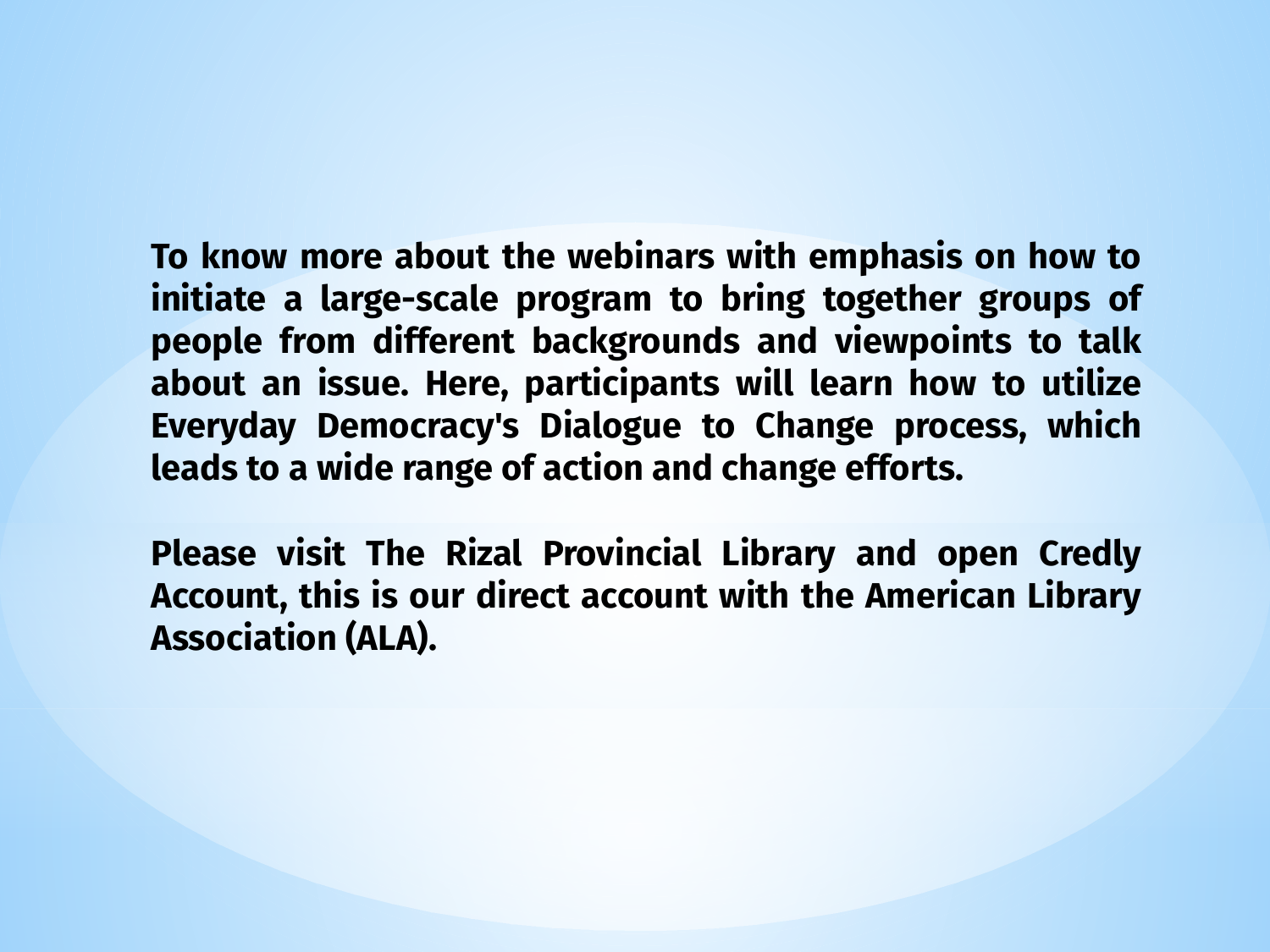

To know more about the webinars with emphasis on how to initiate a large-scale program to bring together groups of people from different backgrounds and viewpoints to talk about an issue. Here, participants will learn how to utilize Everyday Democracy's Dialogue to Change process, which leads to a wide range of action and change efforts.

Please visit The Rizal Provincial Library and open Credly Account, this is our direct account with the American Library Association (ALA).